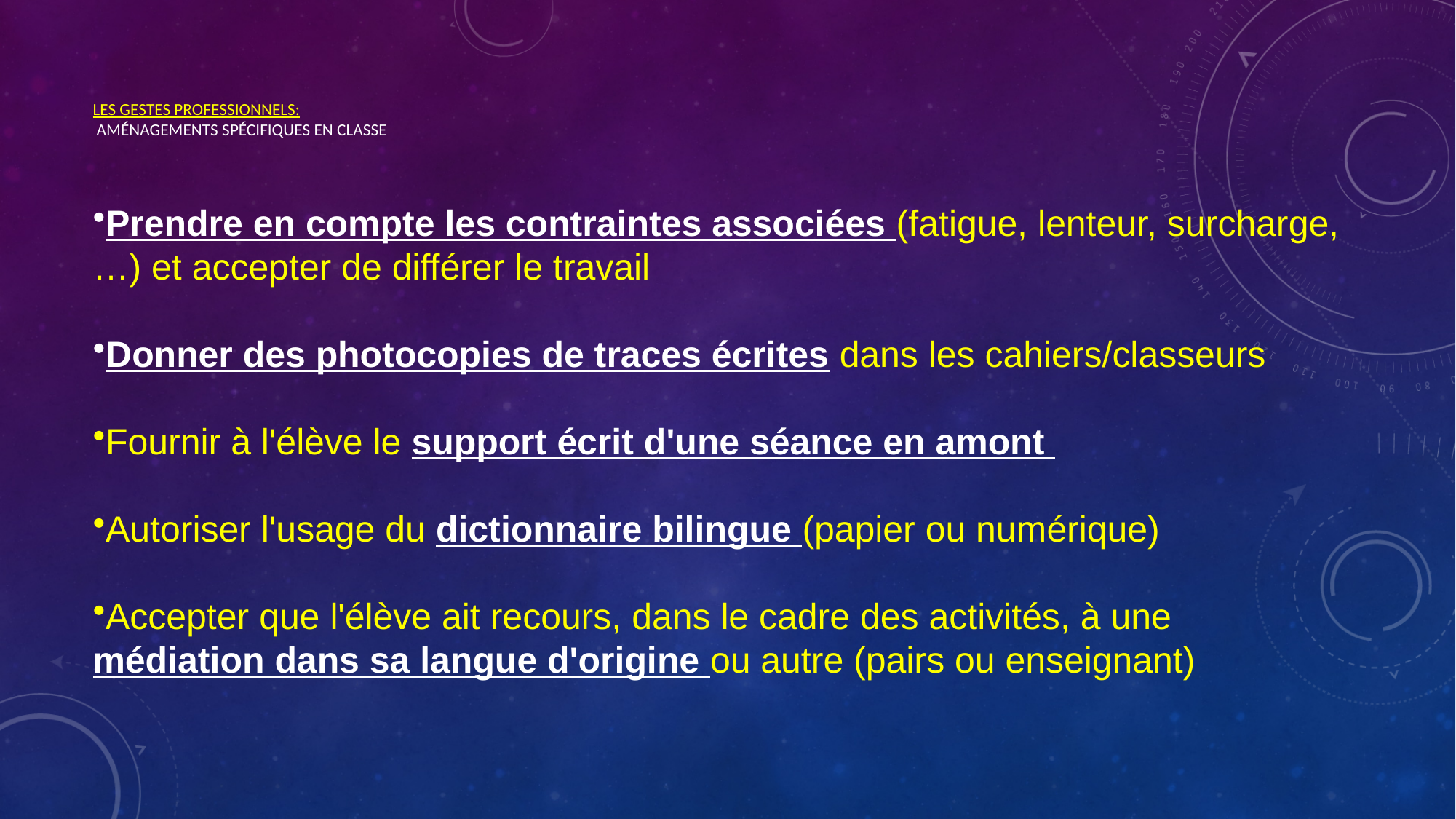

# Les gestes professionnels: Aménagements spécifiques en classe
Prendre en compte les contraintes associées (fatigue, lenteur, surcharge,…) et accepter de différer le travail

Donner des photocopies de traces écrites dans les cahiers/classeurs

Fournir à l'élève le support écrit d'une séance en amont

Autoriser l'usage du dictionnaire bilingue (papier ou numérique)

Accepter que l'élève ait recours, dans le cadre des activités, à une médiation dans sa langue d'origine ou autre (pairs ou enseignant)